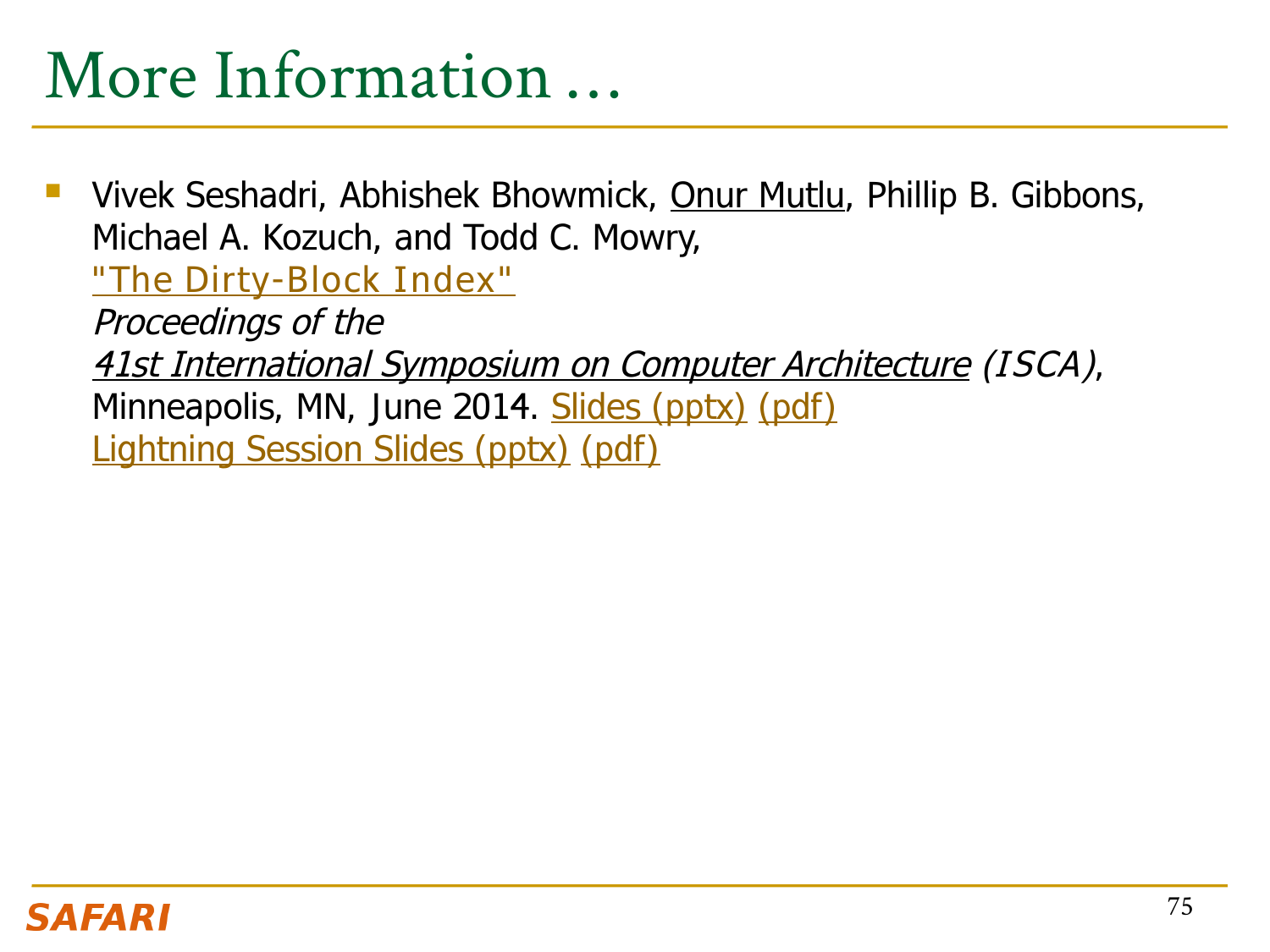

# More Information …
Vivek Seshadri, Abhishek Bhowmick, Onur Mutlu, Phillip B. Gibbons, Michael A. Kozuch, and Todd C. Mowry,
"The Dirty-Block Index"
Proceedings of the 41st International Symposium on Computer Architecture (ISCA), Minneapolis, MN, June 2014. Slides (pptx) (pdf) Lightning Session Slides (pptx) (pdf)
75